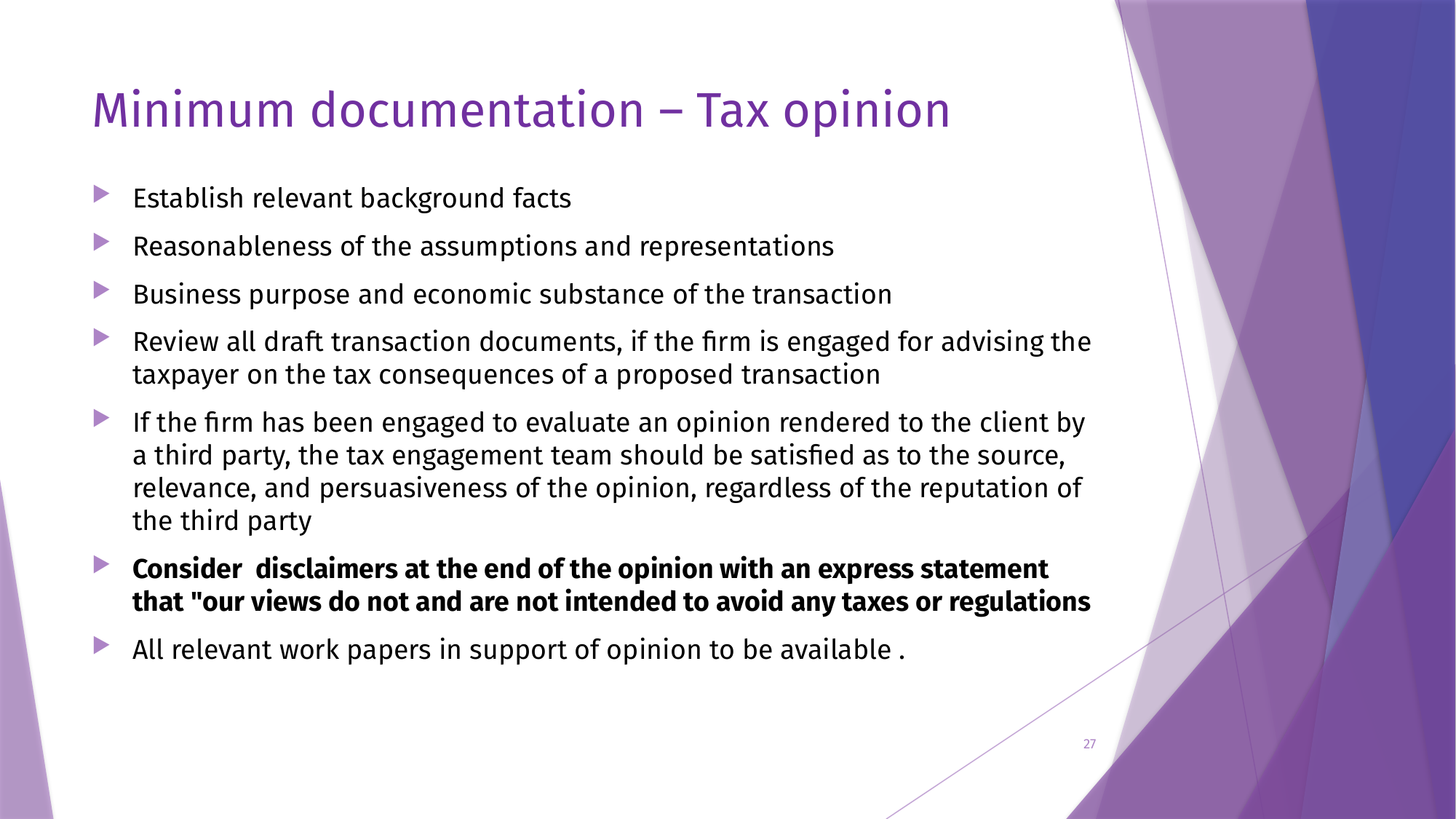

# Minimum documentation – Tax opinion
Establish relevant background facts
Reasonableness of the assumptions and representations
Business purpose and economic substance of the transaction
Review all draft transaction documents, if the firm is engaged for advising the taxpayer on the tax consequences of a proposed transaction
If the firm has been engaged to evaluate an opinion rendered to the client by a third party, the tax engagement team should be satisfied as to the source, relevance, and persuasiveness of the opinion, regardless of the reputation of the third party
Consider  disclaimers at the end of the opinion with an express statement that "our views do not and are not intended to avoid any taxes or regulations
All relevant work papers in support of opinion to be available .

27